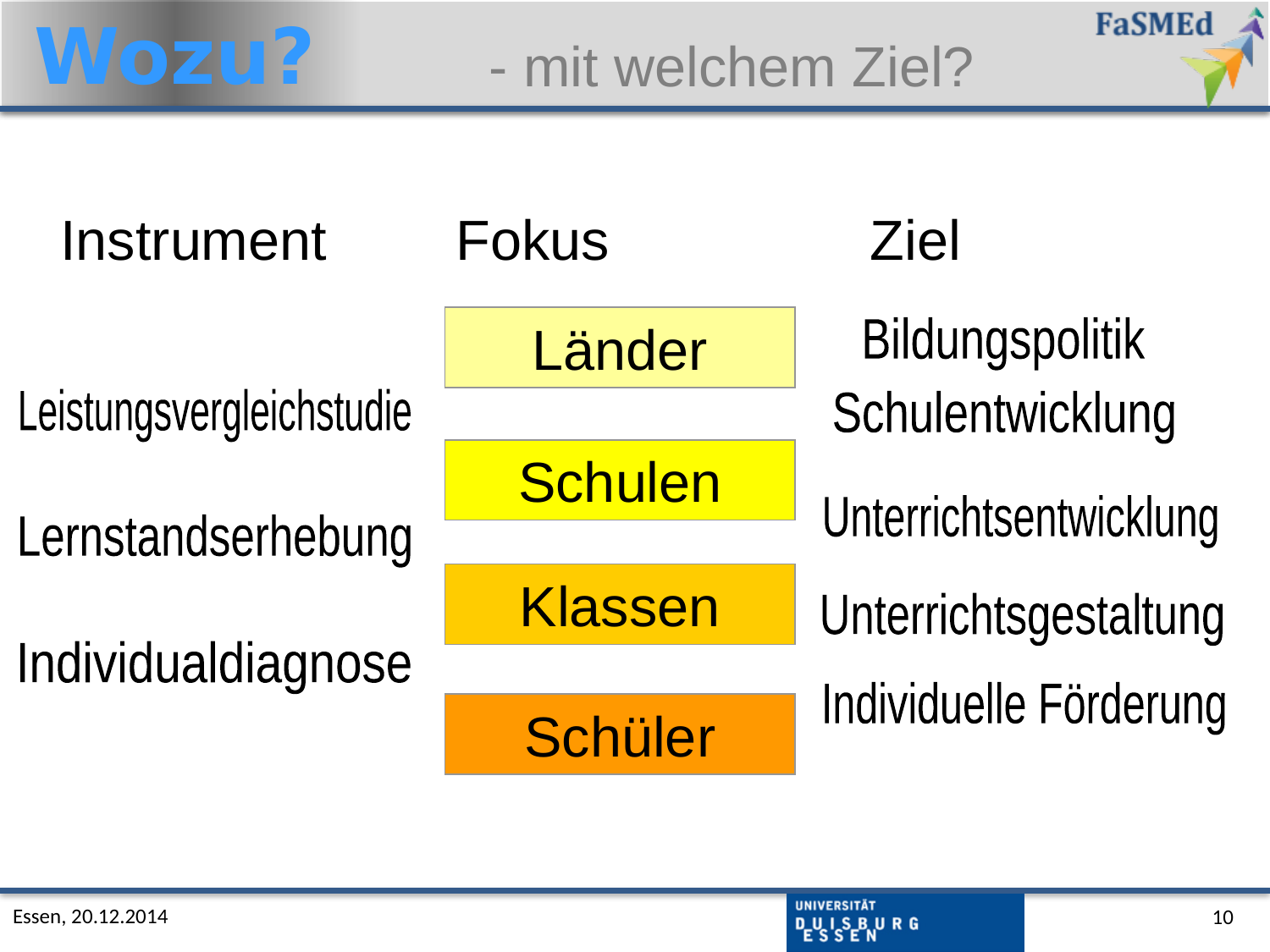

Wozu?
         - mit welchem Ziel?
Instrument 	      Fokus			Ziel
Länder
Bildungspolitik
Leistungsvergleichstudie
Schulentwicklung
Schulen
Unterrichtsentwicklung
Lernstandserhebung
Klassen
Unterrichtsgestaltung
Individualdiagnose
Individuelle Förderung
Schüler
Essen, 20.12.2014
10